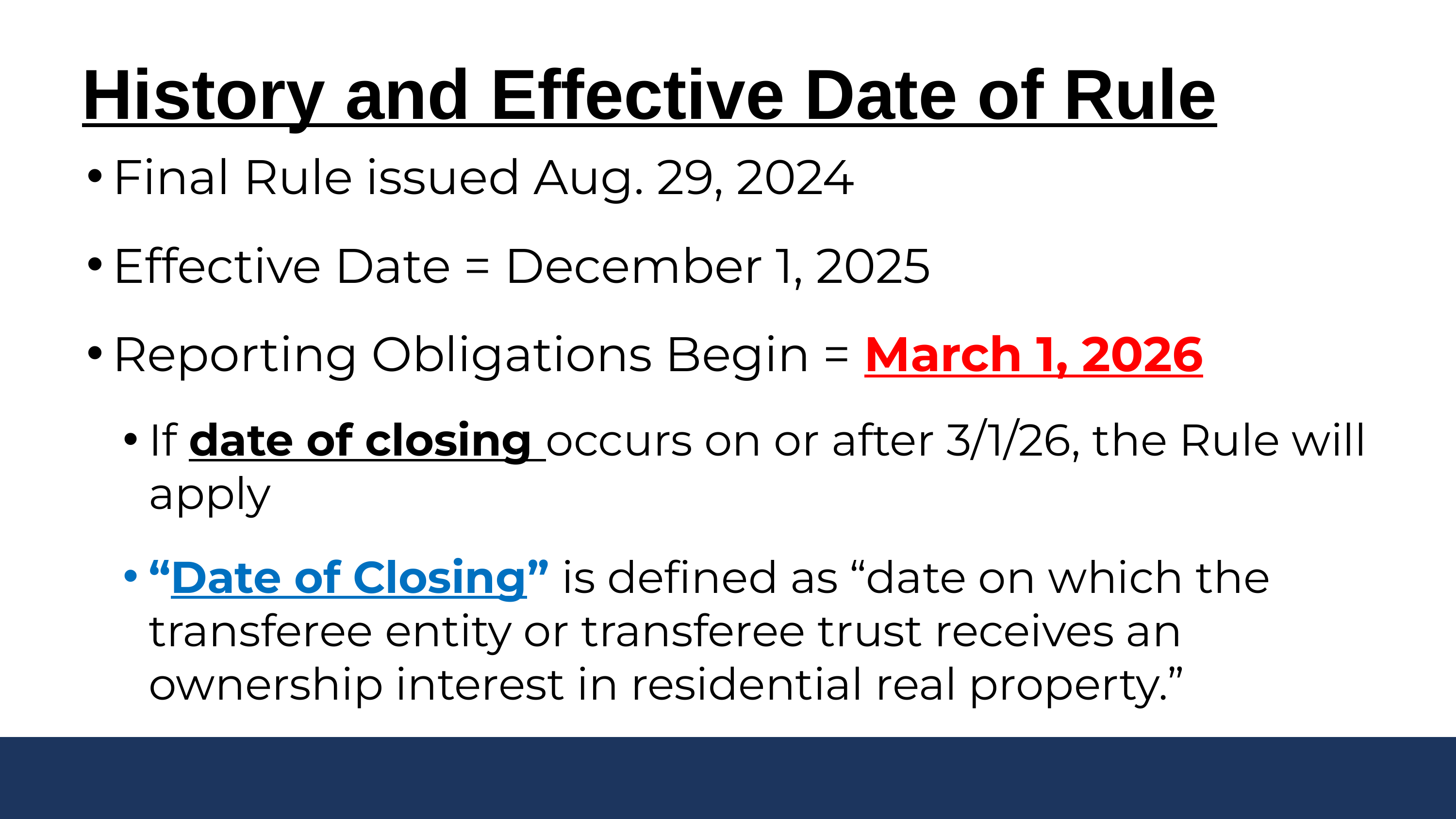

History and Effective Date of Rule
Final Rule issued Aug. 29, 2024
Effective Date = December 1, 2025
Reporting Obligations Begin = March 1, 2026
If date of closing occurs on or after 3/1/26, the Rule will apply
“Date of Closing” is defined as “date on which the transferee entity or transferee trust receives an ownership interest in residential real property.”